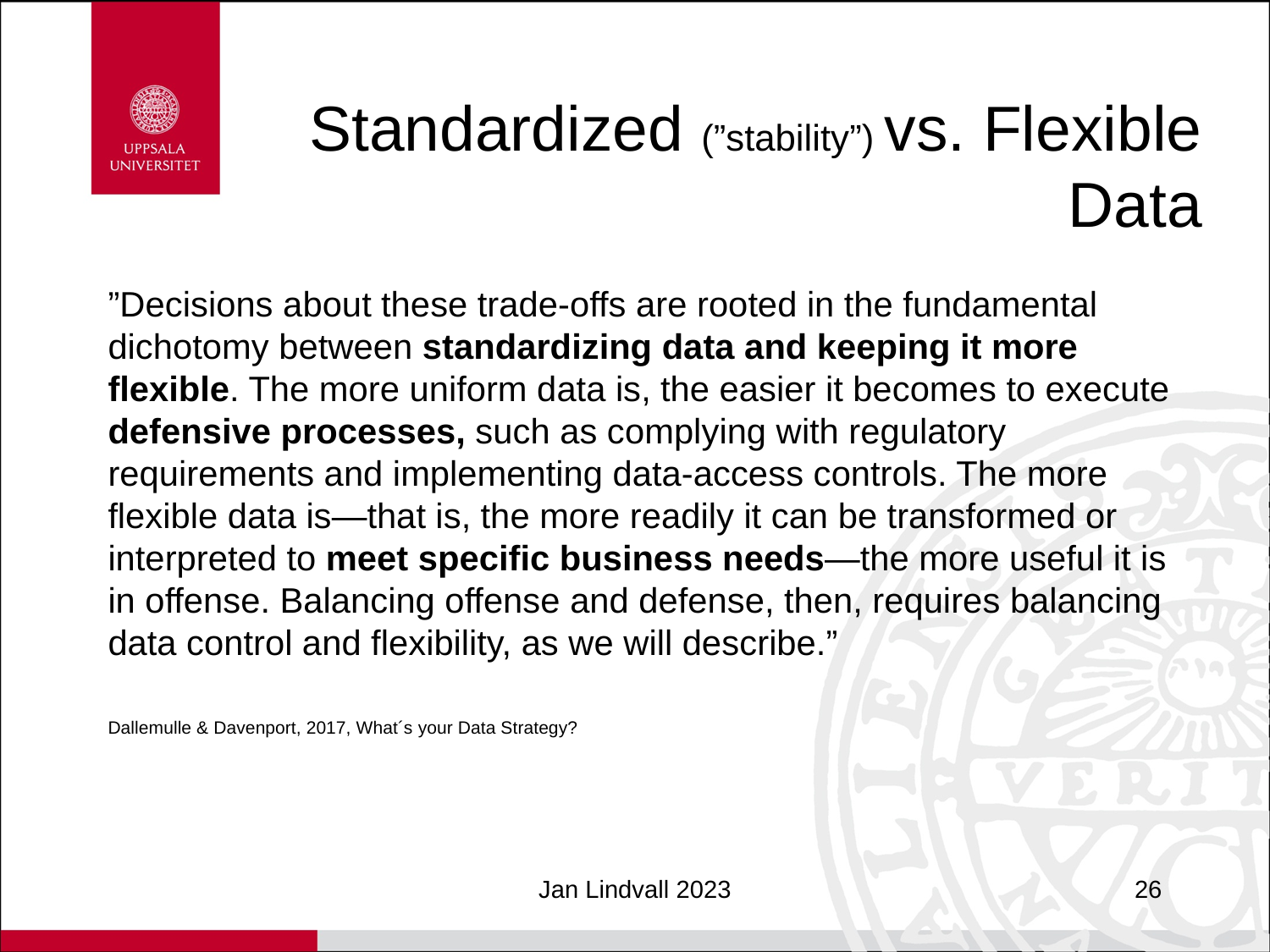

# Standardized (”stability”) vs. Flexible Data
”Decisions about these trade-offs are rooted in the fundamental dichotomy between standardizing data and keeping it more flexible. The more uniform data is, the easier it becomes to execute defensive processes, such as complying with regulatory requirements and implementing data-access controls. The more flexible data is—that is, the more readily it can be transformed or interpreted to meet specific business needs—the more useful it is in offense. Balancing offense and defense, then, requires balancing data control and flexibility, as we will describe.”

Dallemulle & Davenport, 2017, What´s your Data Strategy?

Jan Lindvall 2023
26